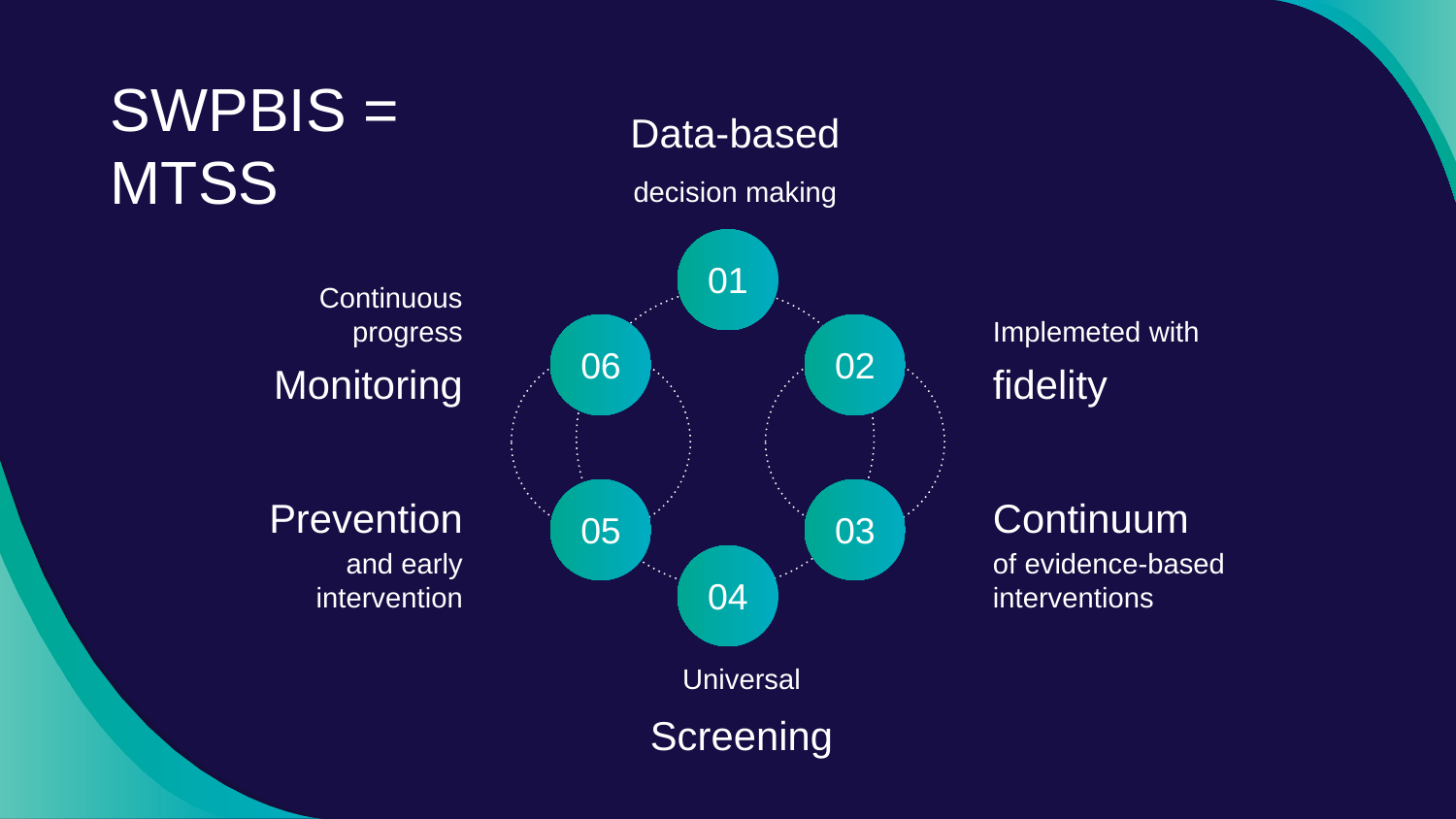

# SWPBIS = MTSS
Data-based
decision making

01
Continuous progress
Implemeted with

06
02
Monitoring
fidelity

Prevention
Continuum
05
03
of evidence-based interventions
and early intervention

04
Universal
Screening